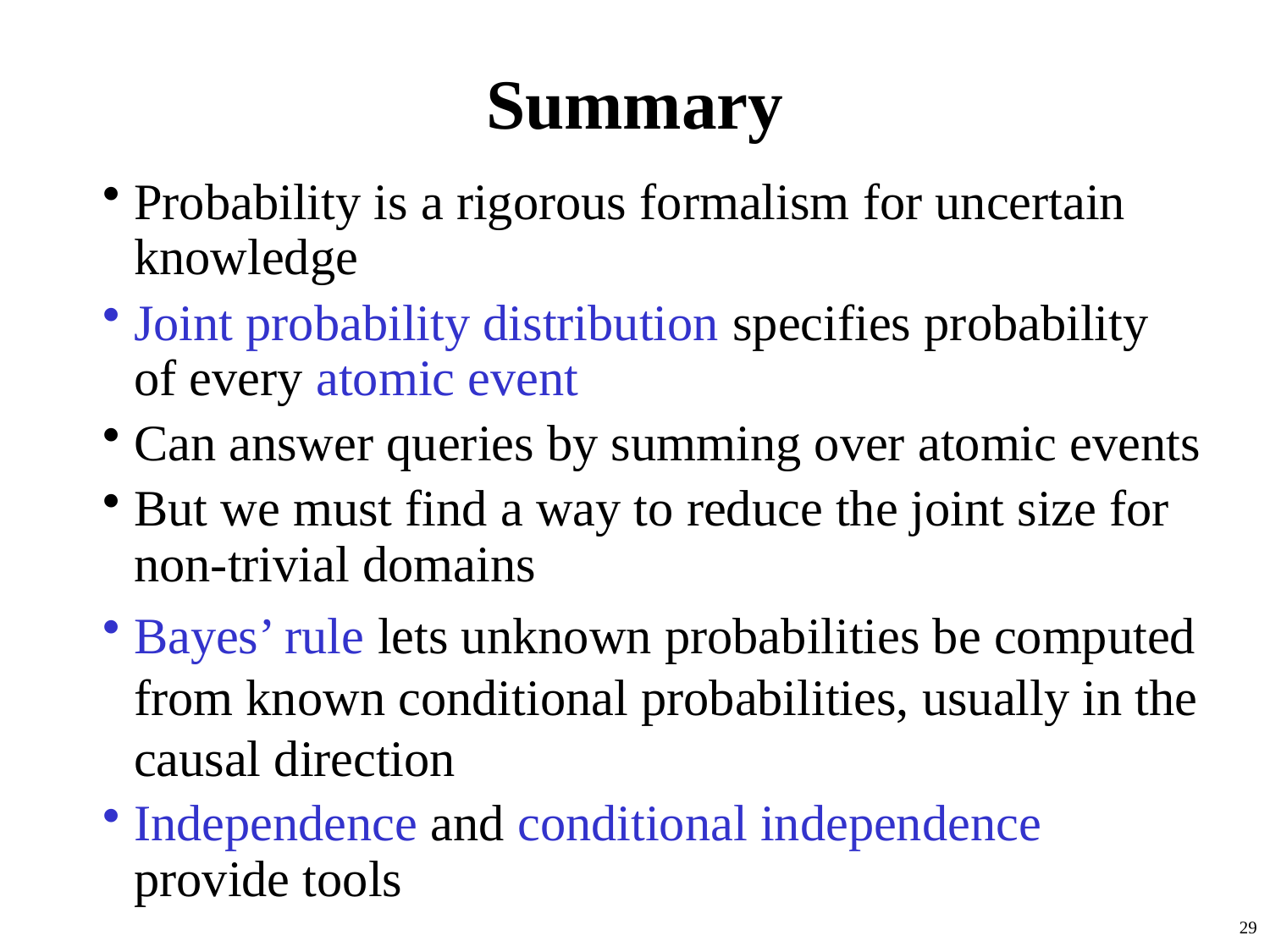

# Summary
Probability is a rigorous formalism for uncertain knowledge
Joint probability distribution specifies probability of every atomic event
Can answer queries by summing over atomic events
But we must find a way to reduce the joint size for non-trivial domains
Bayes’ rule lets unknown probabilities be computed from known conditional probabilities, usually in the causal direction
Independence and conditional independence provide tools

29